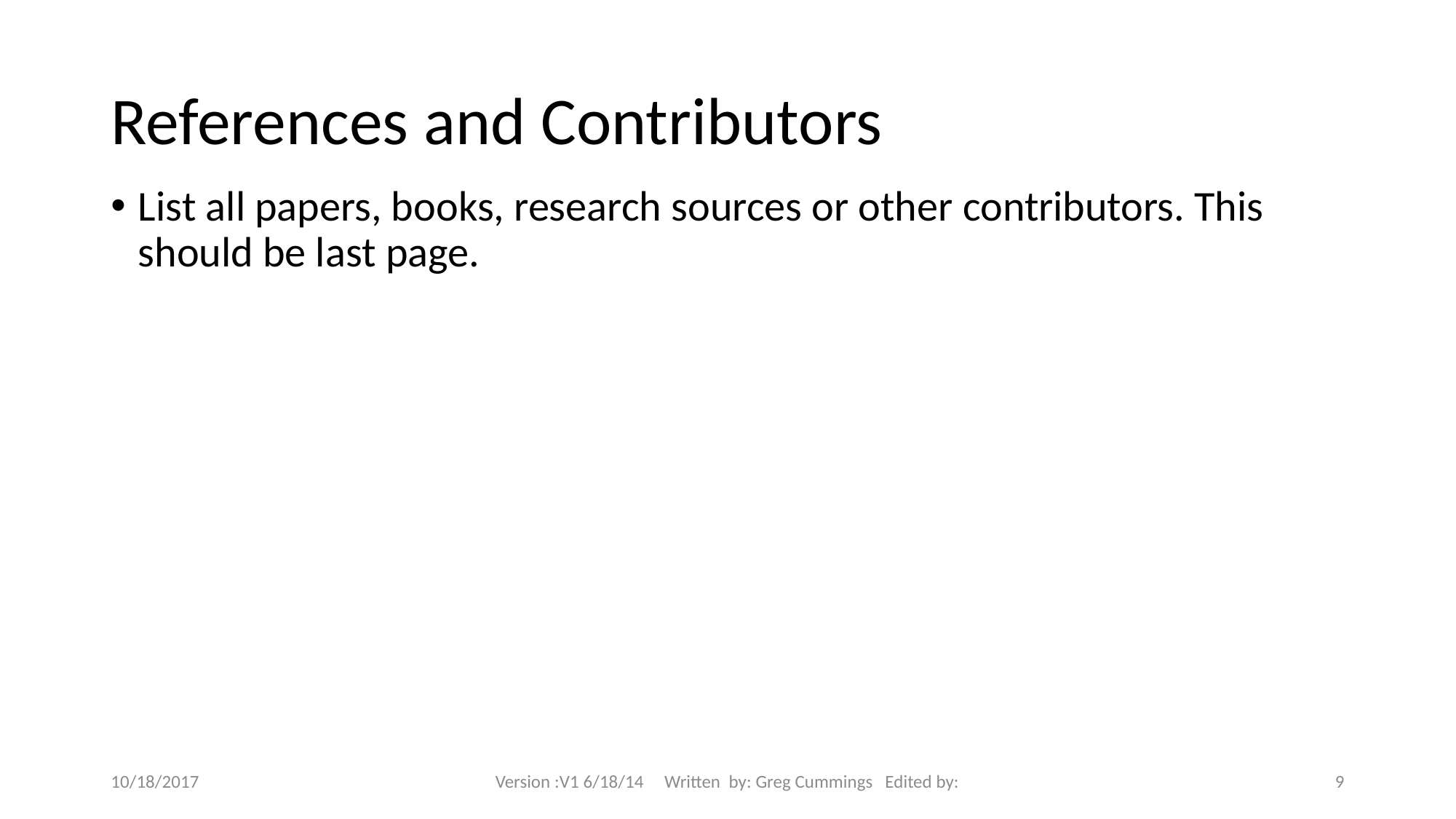

# References and Contributors
List all papers, books, research sources or other contributors. This should be last page.
10/18/2017
Version :V1 6/18/14     Written  by: Greg Cummings   Edited by:
9